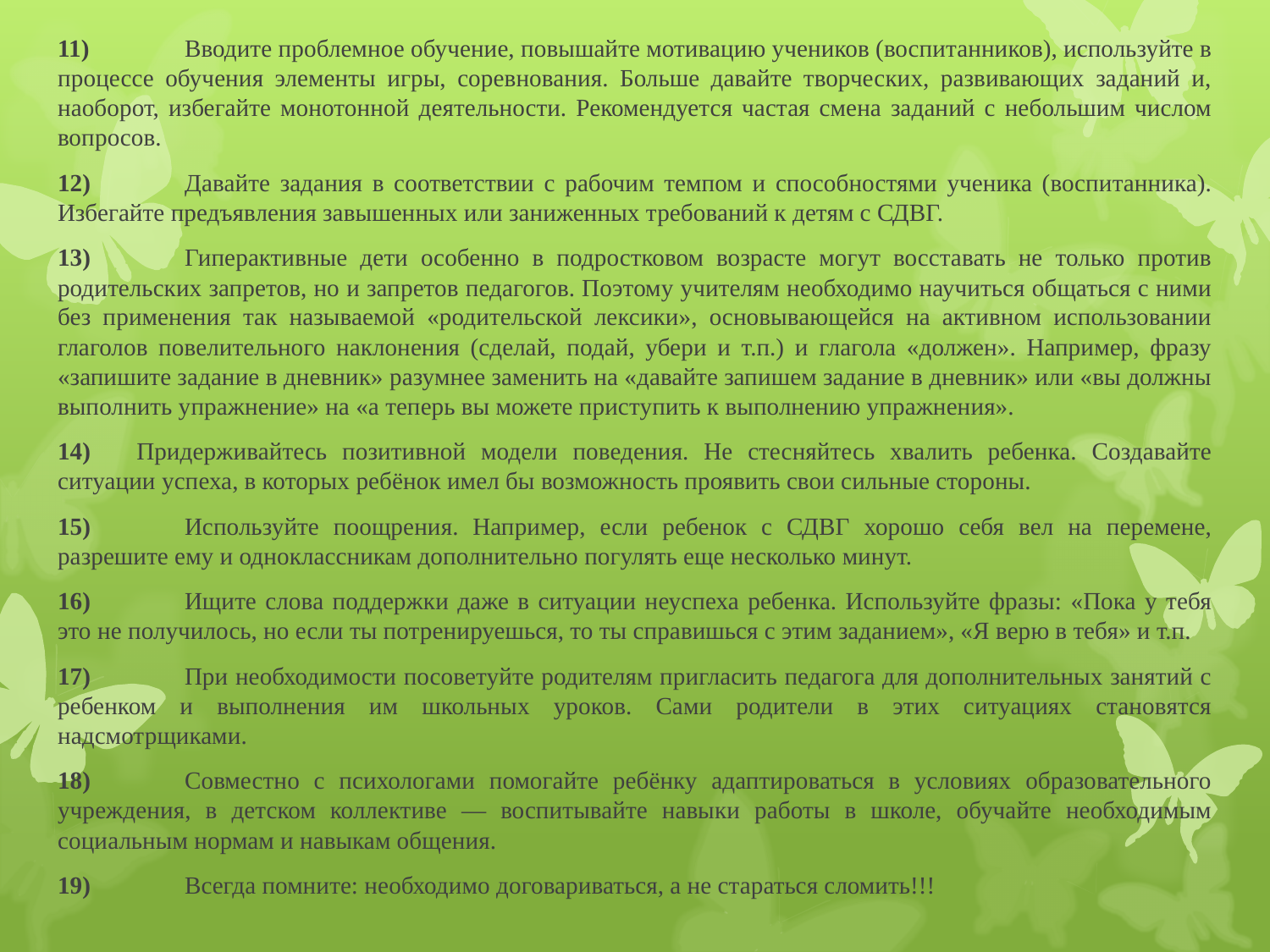

11)	Вводите проблемное обучение, повышайте мотивацию учеников (воспитанников), используйте в процессе обучения элементы игры, соревнования. Больше давайте творческих, развивающих заданий и, наоборот, избегайте монотонной деятельности. Рекомендуется частая смена заданий с небольшим числом вопросов.
12)	Давайте задания в соответствии с рабочим темпом и способностями ученика (воспитанника). Избегайте предъявления завышенных или заниженных требований к детям с СДВГ.
13)	Гиперактивные дети особенно в подростковом возрасте могут восставать не только против родительских запретов, но и запретов педагогов. Поэтому учителям необходимо научиться общаться с ними без применения так называемой «родительской лексики», основывающейся на активном использовании глаголов повелительного наклонения (сделай, подай, убери и т.п.) и глагола «должен». Например, фразу «запишите задание в дневник» разумнее заменить на «давайте запишем задание в дневник» или «вы должны выполнить упражнение» на «а теперь вы можете приступить к выполнению упражнения».
14)   Придерживайтесь позитивной модели поведения. Не стесняйтесь хвалить ребенка. Создавайте ситуации успеха, в которых ребёнок имел бы возможность проявить свои сильные стороны.
15)	Используйте поощрения. Например, если ребенок с СДВГ хорошо себя вел на перемене, разрешите ему и одноклассникам дополнительно погулять еще несколько минут.
16)	Ищите слова поддержки даже в ситуации неуспеха ребенка. Используйте фразы: «Пока у тебя это не получилось, но если ты потренируешься, то ты справишься с этим заданием», «Я верю в тебя» и т.п.
17)	При необходимости посоветуйте родителям пригласить педагога для дополнительных занятий с ребенком и выполнения им школьных уроков. Сами родители в этих ситуациях становятся надсмотрщиками.
18)	Совместно с психологами помогайте ребёнку адаптироваться в условиях образовательного учреждения, в детском коллективе — воспитывайте навыки работы в школе, обучайте необходимым социальным нормам и навыкам общения.
19)	Всегда помните: необходимо договариваться, а не стараться сломить!!!